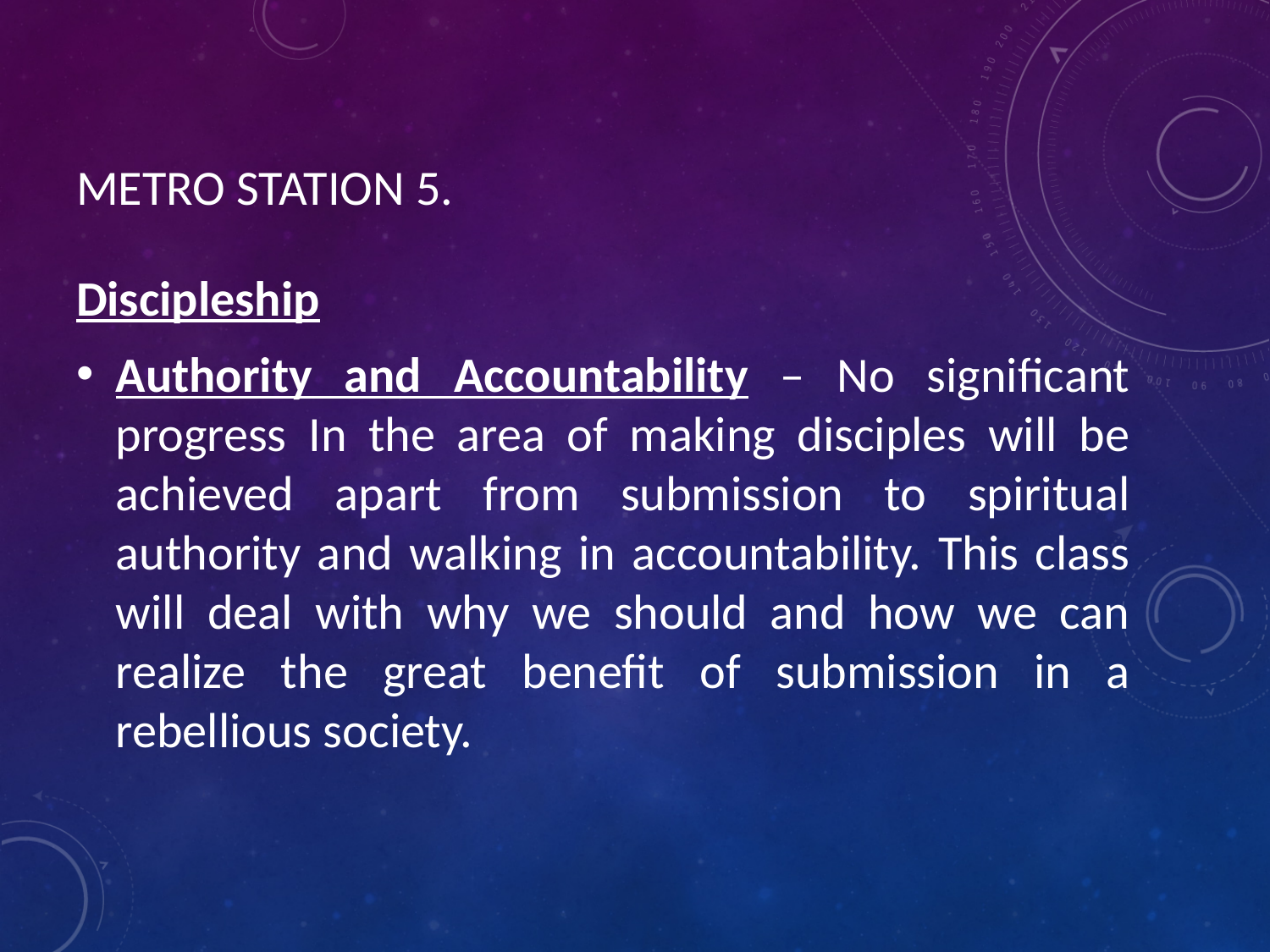

# Metro Station 5.
Discipleship
Authority and Accountability – No significant progress In the area of making disciples will be achieved apart from submission to spiritual authority and walking in accountability. This class will deal with why we should and how we can realize the great benefit of submission in a rebellious society.